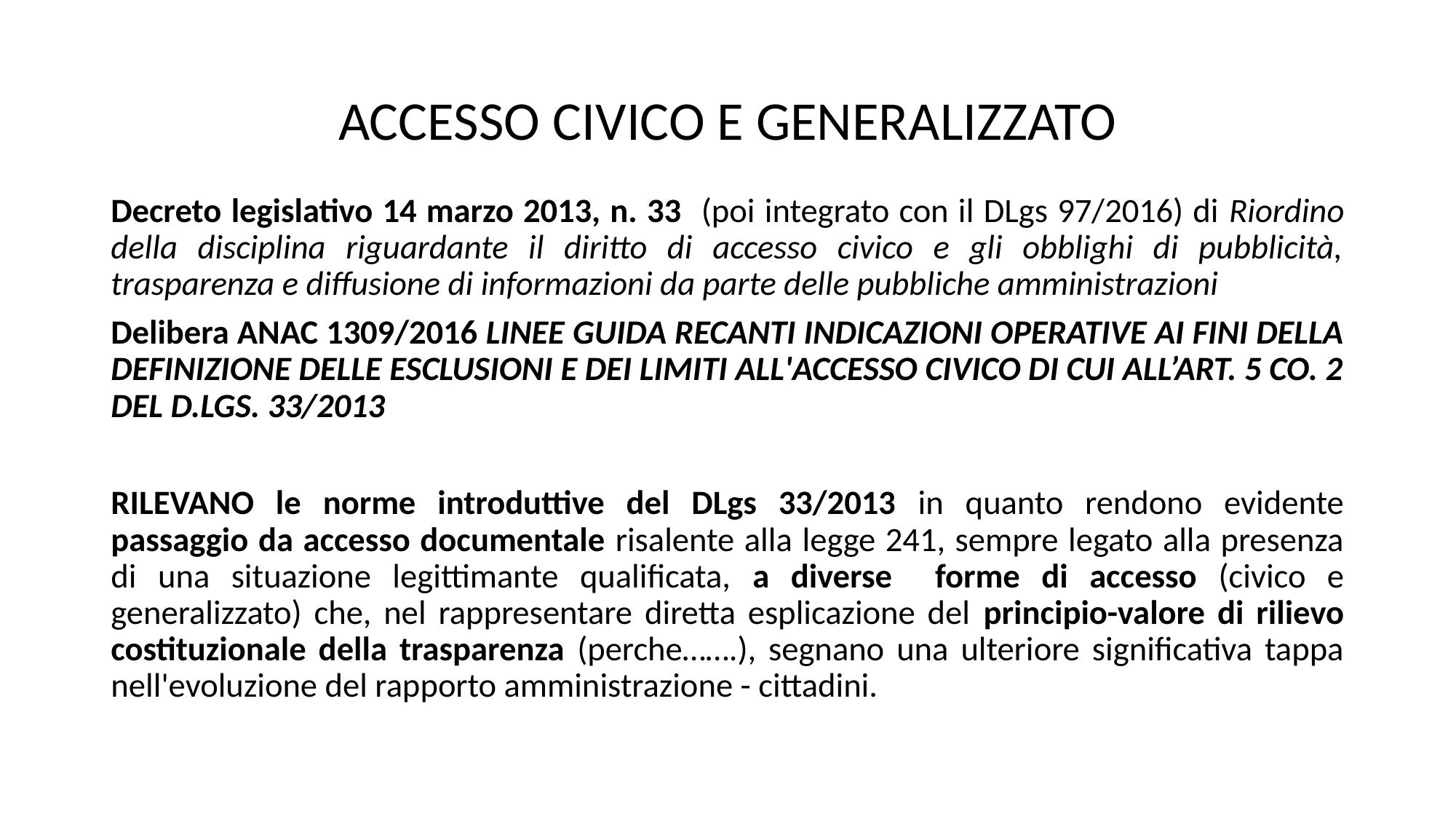

# ACCESSO CIVICO E GENERALIZZATO
Decreto legislativo 14 marzo 2013, n. 33  (poi integrato con il DLgs 97/2016) di Riordino della disciplina riguardante il diritto di accesso civico e gli obblighi di pubblicità, trasparenza e diffusione di informazioni da parte delle pubbliche amministrazioni
Delibera ANAC 1309/2016 LINEE GUIDA RECANTI INDICAZIONI OPERATIVE AI FINI DELLA DEFINIZIONE DELLE ESCLUSIONI E DEI LIMITI ALL'ACCESSO CIVICO DI CUI ALL’ART. 5 CO. 2 DEL D.LGS. 33/2013

RILEVANO le norme introduttive del DLgs 33/2013 in quanto rendono evidente passaggio da accesso documentale risalente alla legge 241, sempre legato alla presenza di una situazione legittimante qualificata, a diverse  forme di accesso (civico e generalizzato) che, nel rappresentare diretta esplicazione del principio-valore di rilievo costituzionale della trasparenza (perche…….), segnano una ulteriore significativa tappa nell'evoluzione del rapporto amministrazione - cittadini.